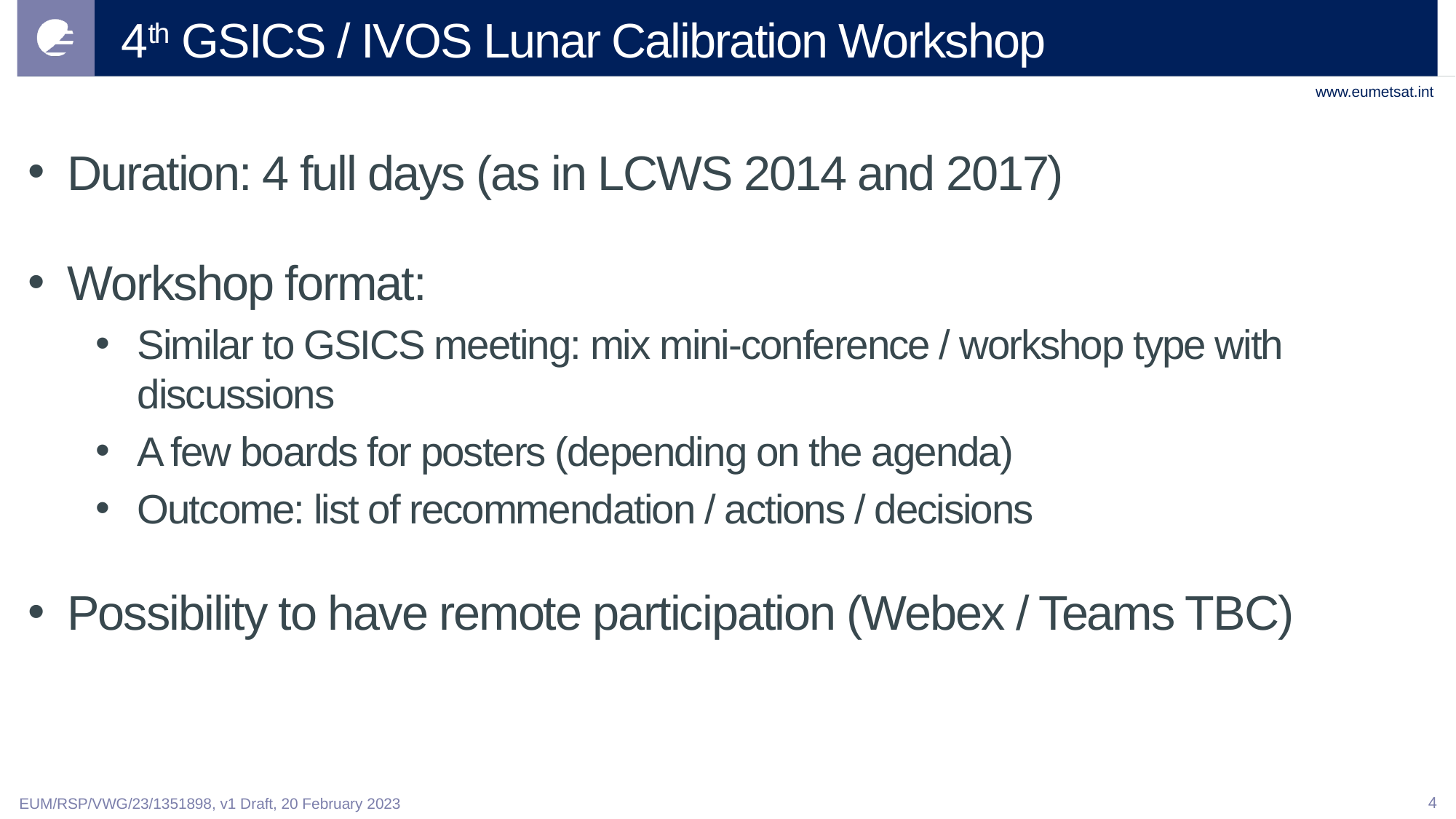

# 4th GSICS / IVOS Lunar Calibration Workshop
Duration: 4 full days (as in LCWS 2014 and 2017)

Workshop format:
Similar to GSICS meeting: mix mini-conference / workshop type with discussions
A few boards for posters (depending on the agenda)
Outcome: list of recommendation / actions / decisions

Possibility to have remote participation (Webex / Teams TBC)